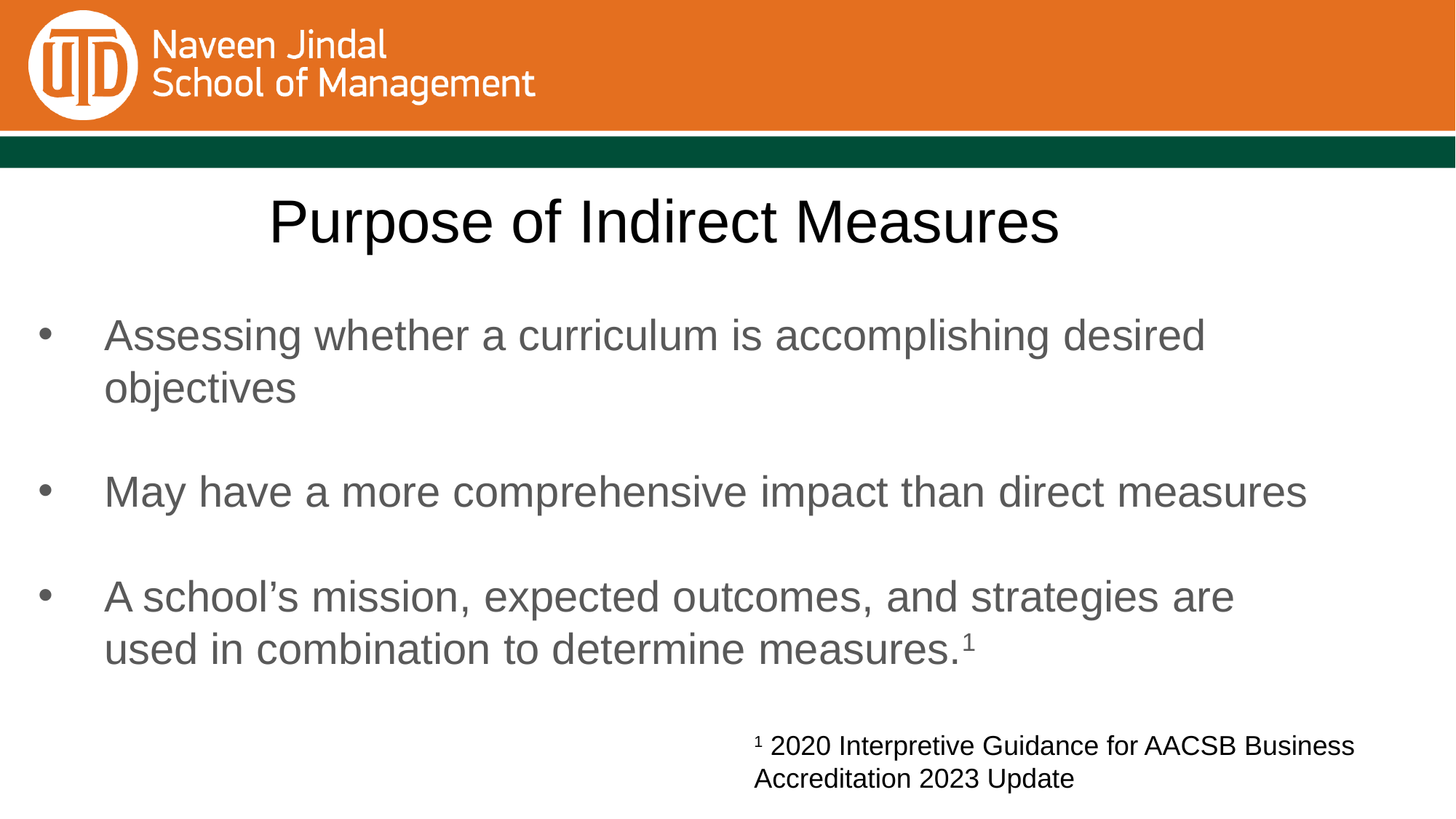

Purpose of Indirect Measures
Assessing whether a curriculum is accomplishing desired objectives​

May have a more comprehensive impact than direct measures​

A school’s mission, expected outcomes, and strategies are used in combination to determine measures​.1
1 2020 Interpretive Guidance for AACSB Business Accreditation 2023 Update